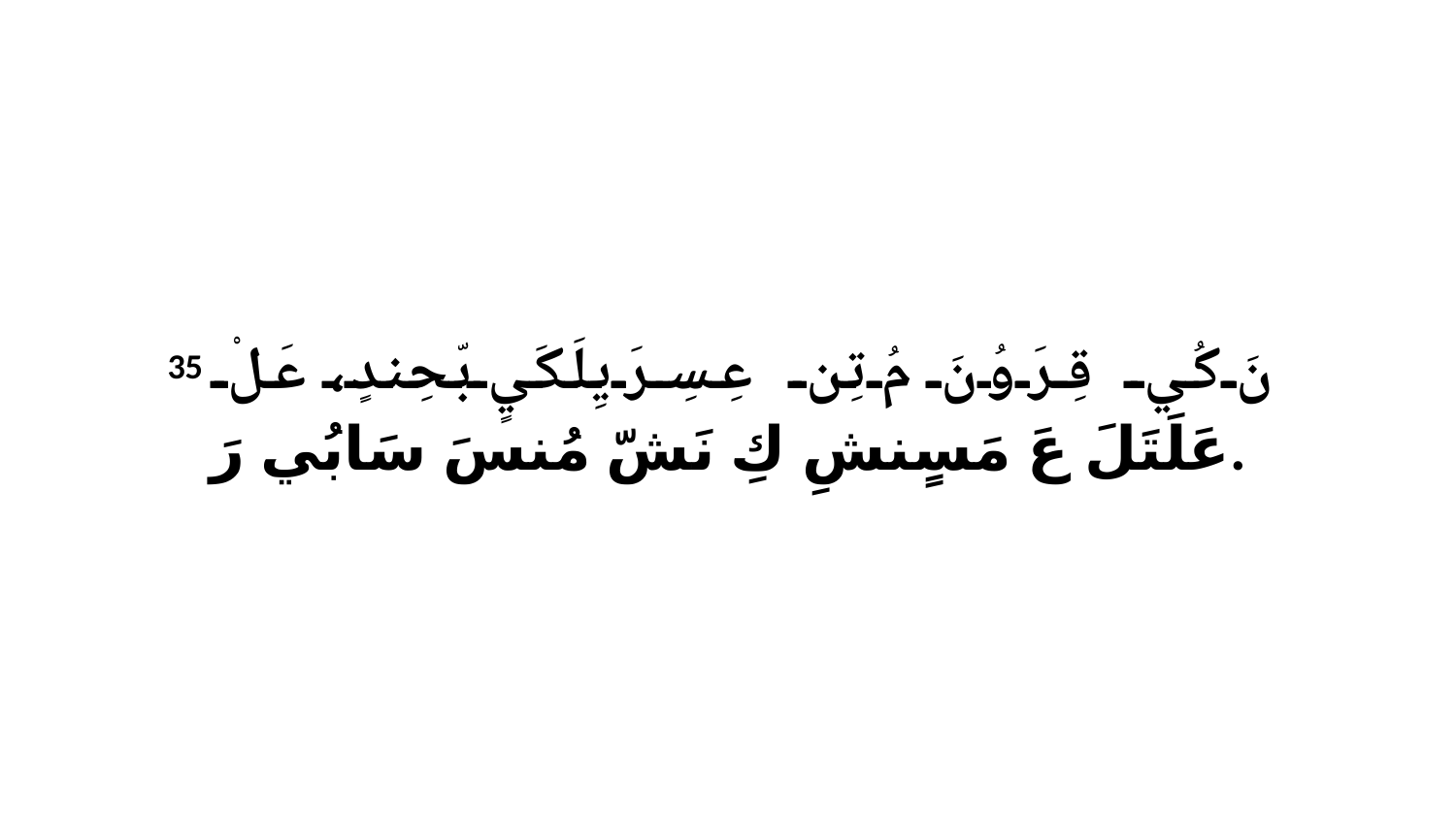

35 نَ كُي قِرَوُنَ مُ تِن عِسِرَيِلَكَيٍ بّحِندٍ، عَلْ عَلَتَلَ عَ مَسٍنشِ كِ نَشّ مُنسَ سَابُي رَ.